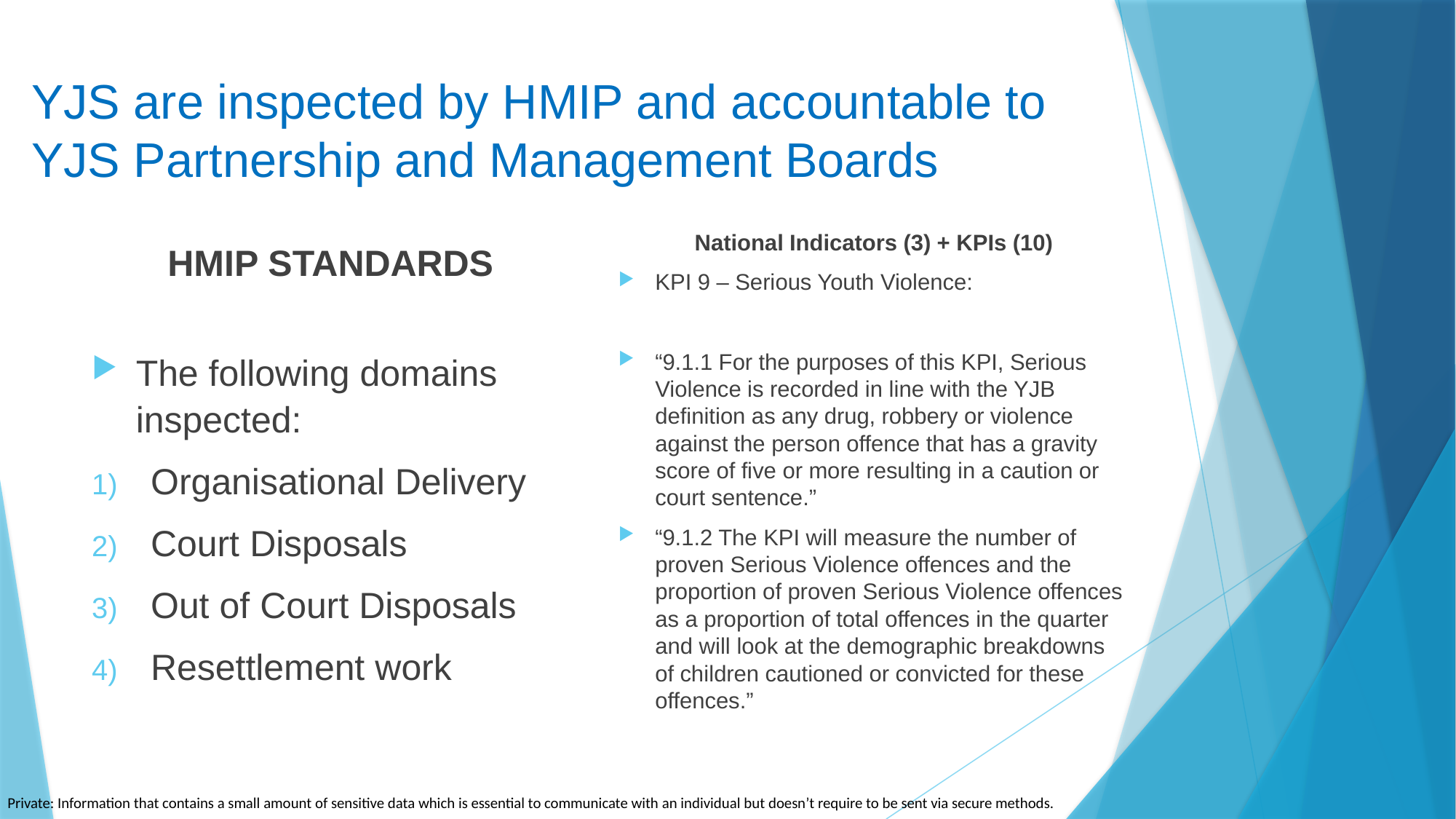

# YJS are inspected by HMIP and accountable to YJS Partnership and Management Boards
National Indicators (3) + KPIs (10)
KPI 9 – Serious Youth Violence:

“9.1.1 For the purposes of this KPI, Serious Violence is recorded in line with the YJB definition as any drug, robbery or violence against the person offence that has a gravity score of five or more resulting in a caution or court sentence.”
“9.1.2 The KPI will measure the number of proven Serious Violence offences and the proportion of proven Serious Violence offences as a proportion of total offences in the quarter and will look at the demographic breakdowns of children cautioned or convicted for these offences.”

HMIP STANDARDS

The following domains inspected:
Organisational Delivery
Court Disposals
Out of Court Disposals
Resettlement work